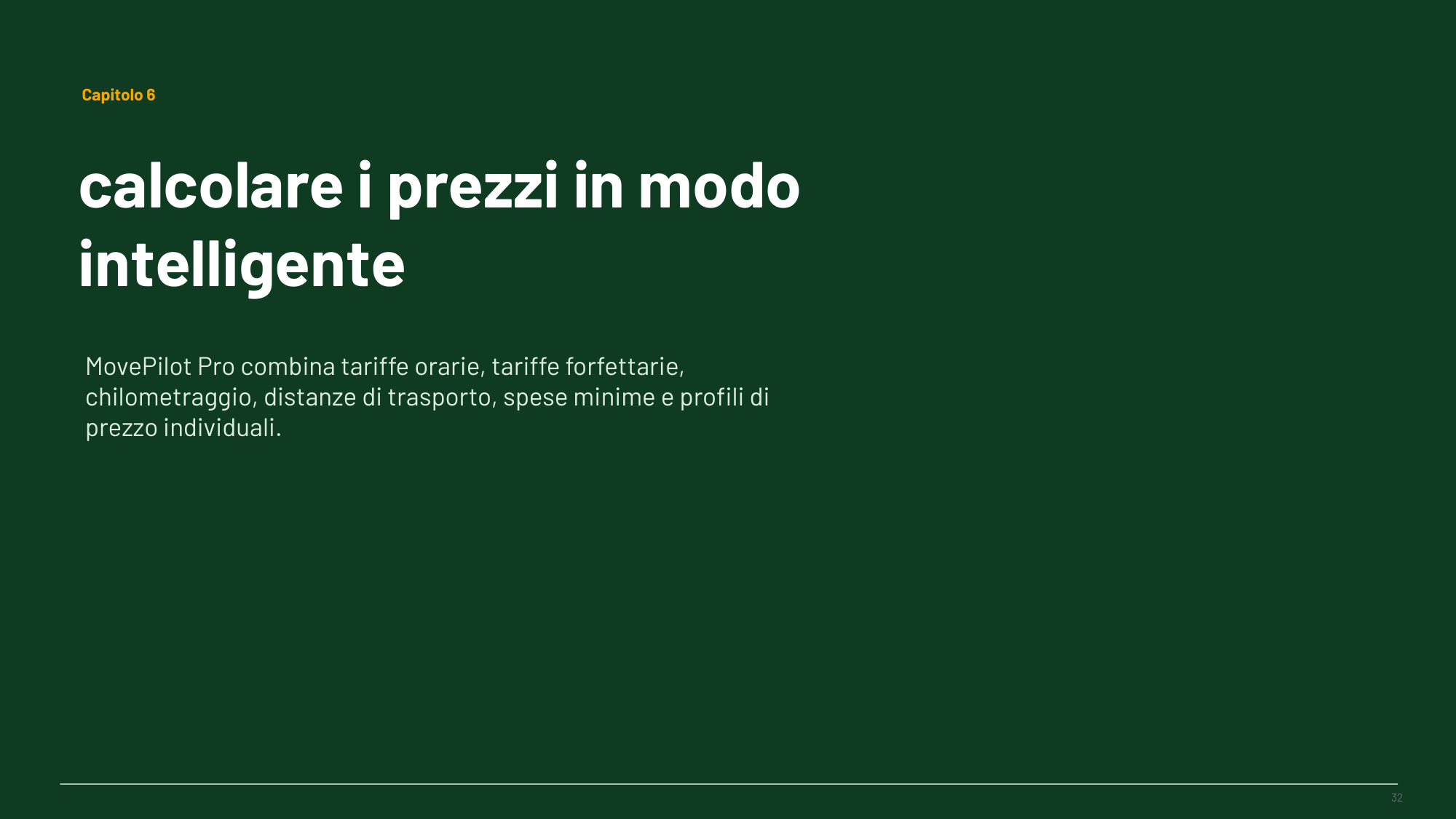

MovePilot Pro 4.0
Capitolo 6
calcolare i prezzi in modo intelligente
MovePilot Pro combina tariffe orarie, tariffe forfettarie, chilometraggio, distanze di trasporto, spese minime e profili di prezzo individuali.

32